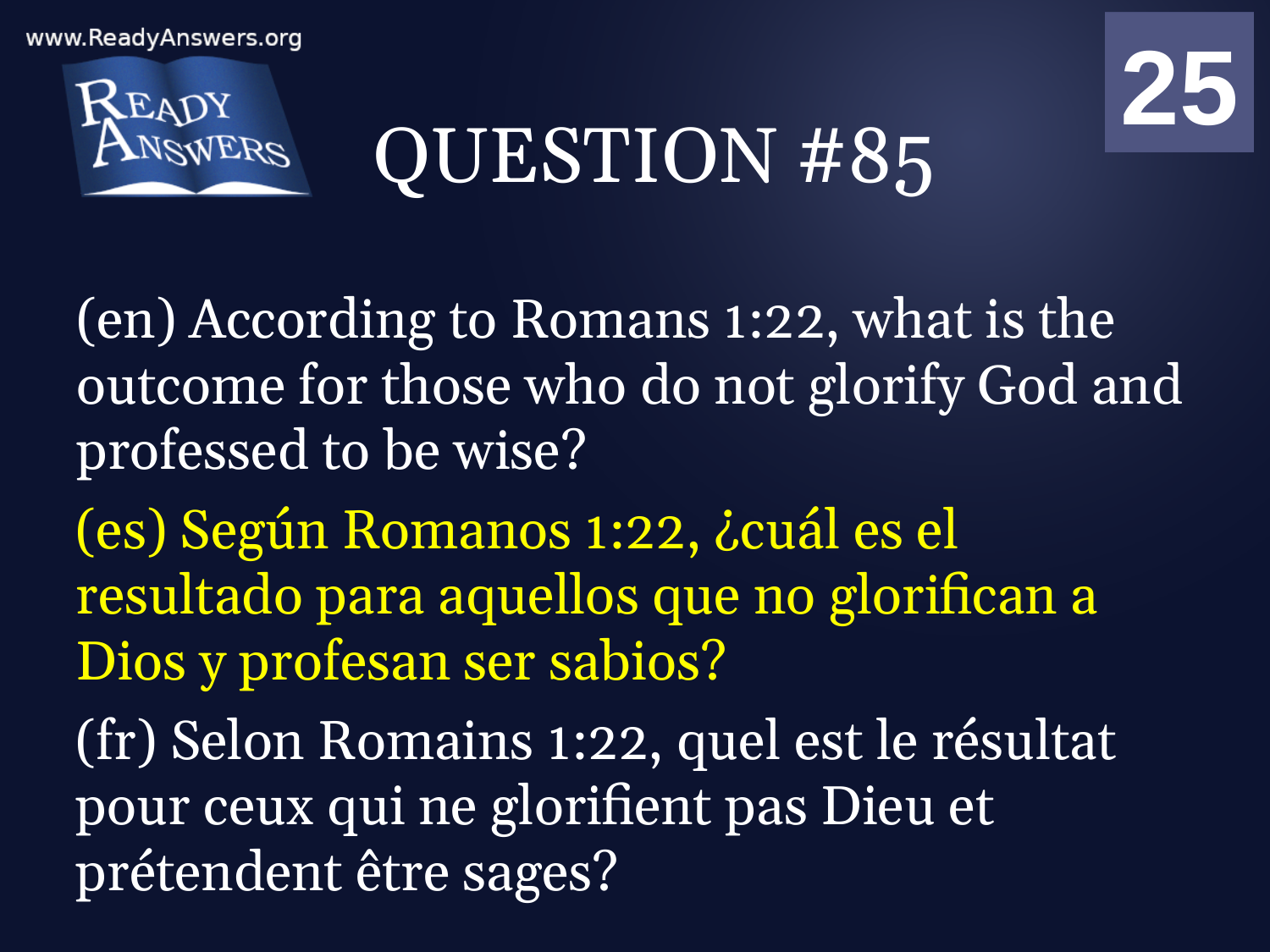

01
02
03
04
05
06
07
08
09
10
11
12
13
14
15
16
17
18
19
20
21
22
23
24
25
00
# QUESTION #85
(en) According to Romans 1:22, what is the outcome for those who do not glorify God and professed to be wise?
(es) Según Romanos 1:22, ¿cuál es el resultado para aquellos que no glorifican a Dios y profesan ser sabios?
(fr) Selon Romains 1:22, quel est le résultat pour ceux qui ne glorifient pas Dieu et prétendent être sages?